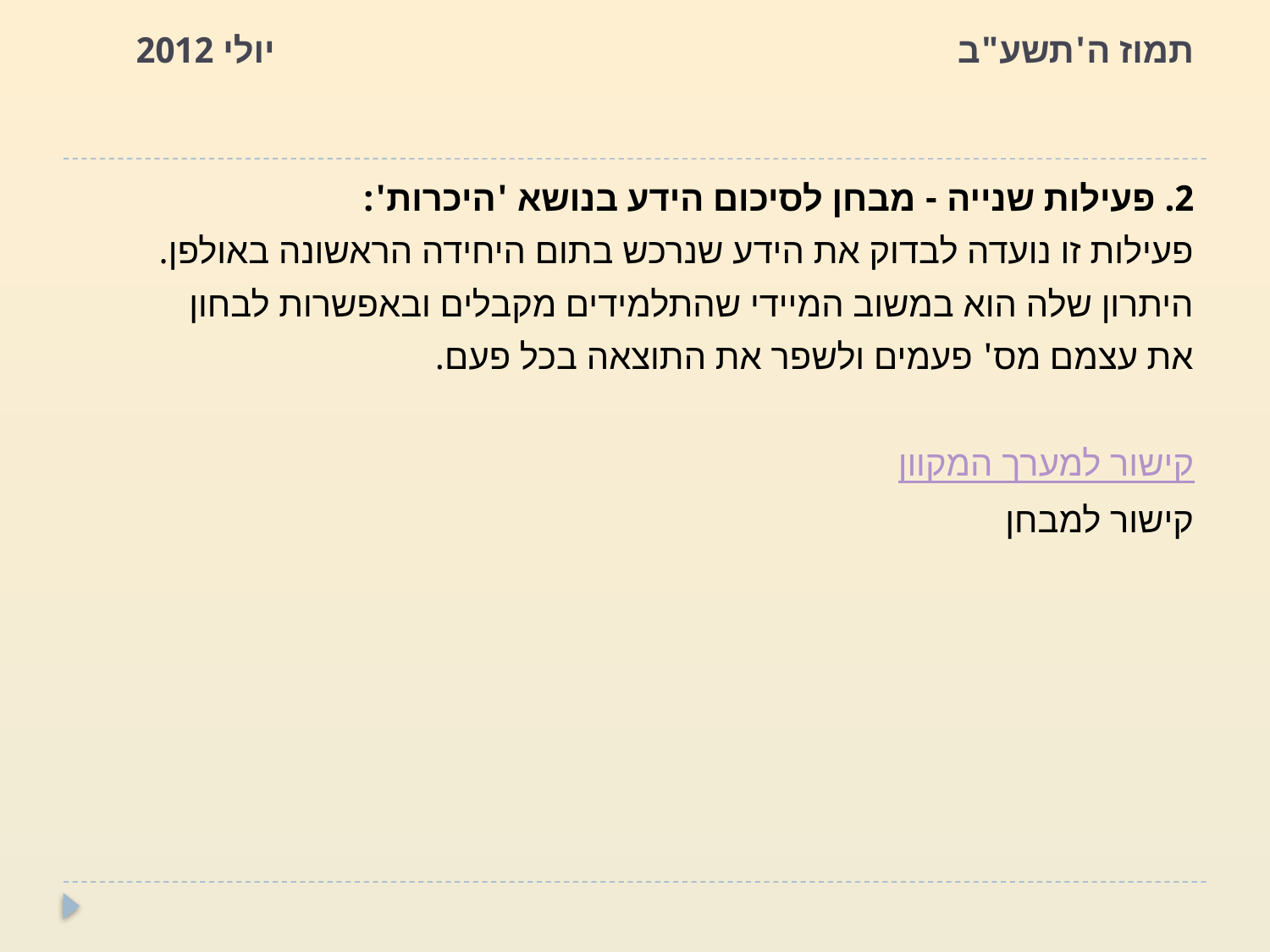

# תמוז ה'תשע"ב	                                                                           יולי 2012
2. פעילות שנייה - מבחן לסיכום הידע בנושא 'היכרות':
פעילות זו נועדה לבדוק את הידע שנרכש בתום היחידה הראשונה באולפן.
היתרון שלה הוא במשוב המיידי שהתלמידים מקבלים ובאפשרות לבחון
את עצמם מס' פעמים ולשפר את התוצאה בכל פעם.

קישור למערך המקוון
קישור למבחן